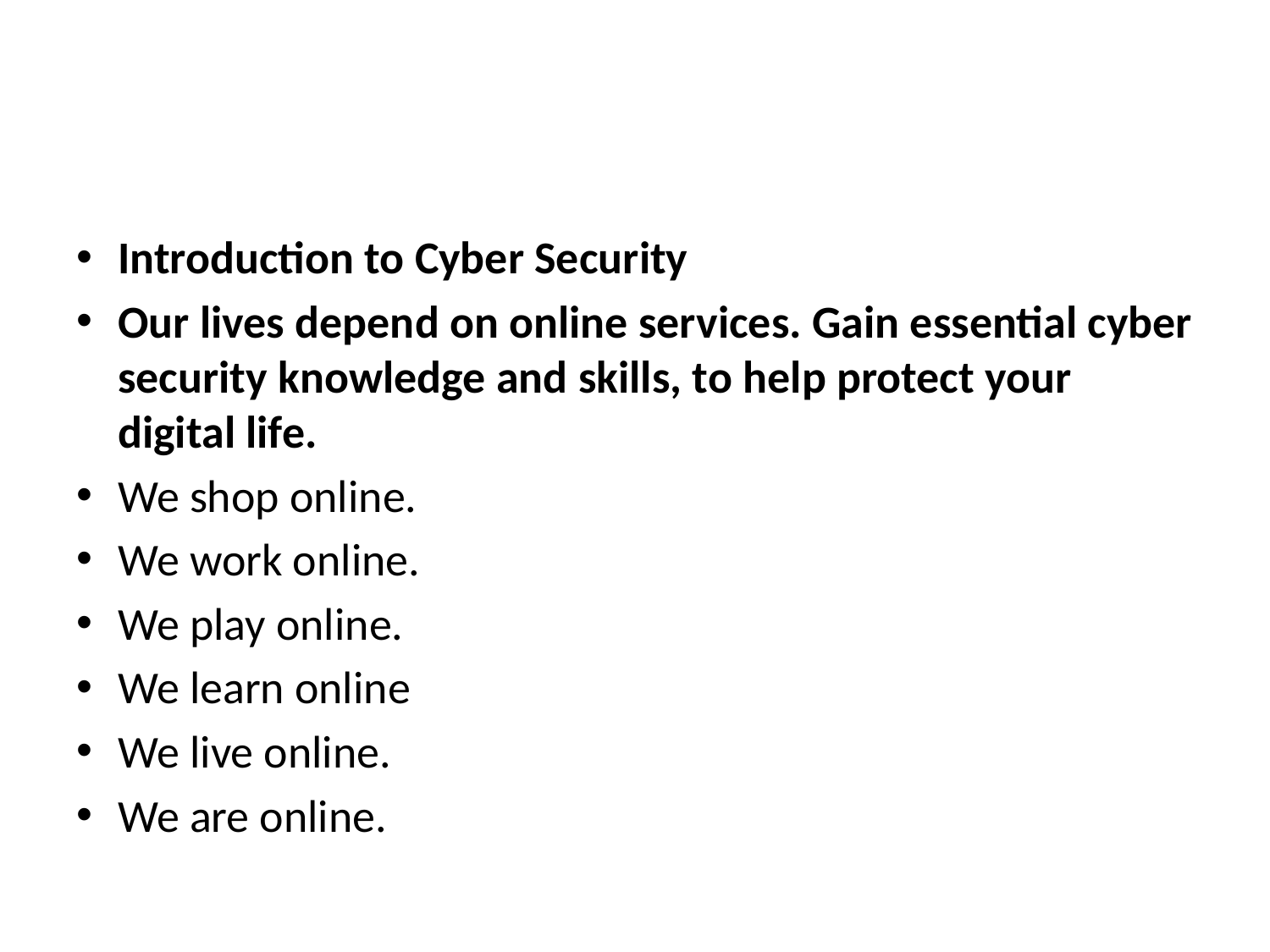

#
Introduction to Cyber Security
Our lives depend on online services. Gain essential cyber security knowledge and skills, to help protect your digital life.
We shop online.
We work online.
We play online.
We learn online
We live online.
We are online.